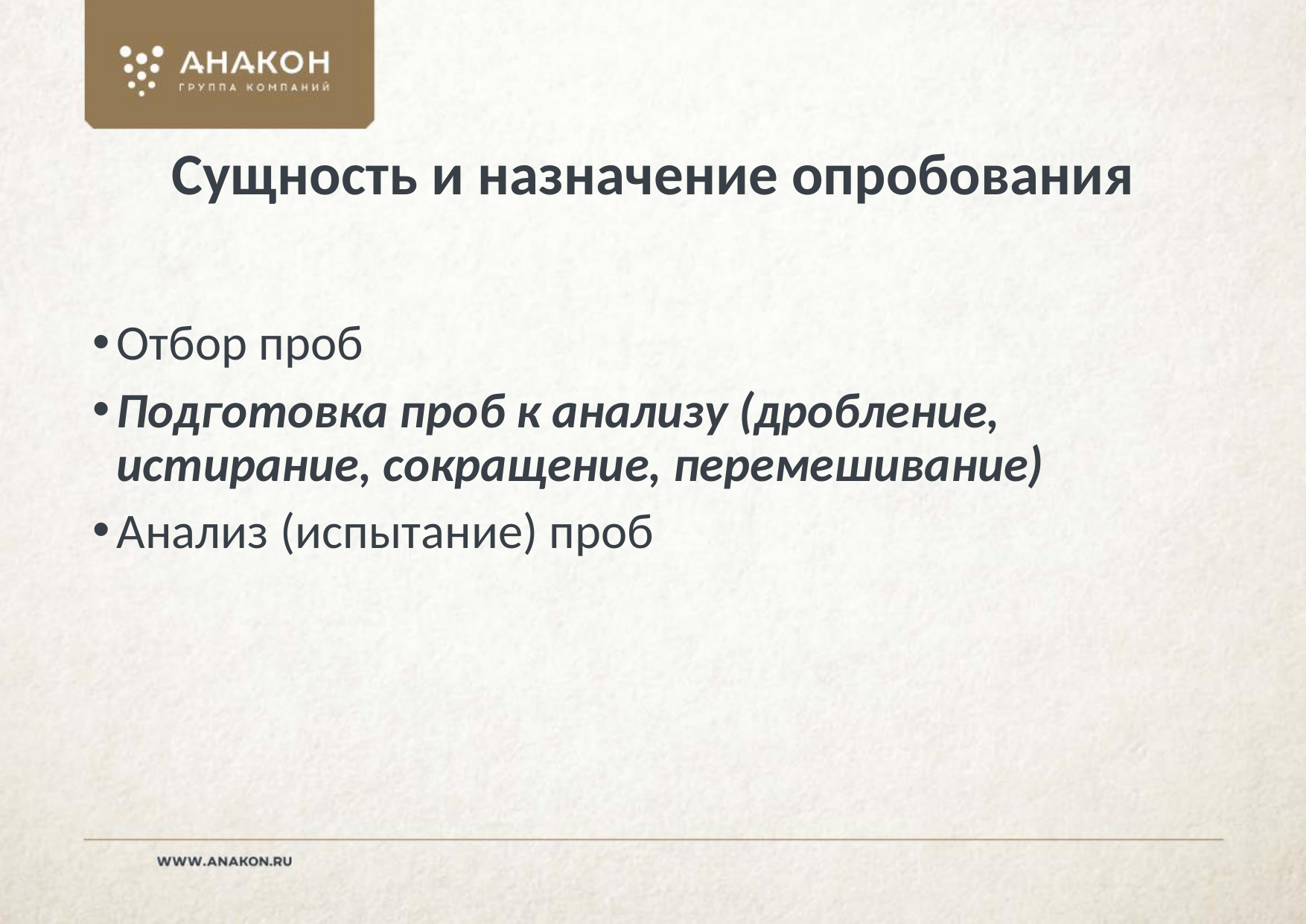

# Сущность и назначение опробования

Отбор проб
Подготовка проб к анализу (дробление, истирание, сокращение, перемешивание)
Анализ (испытание) проб